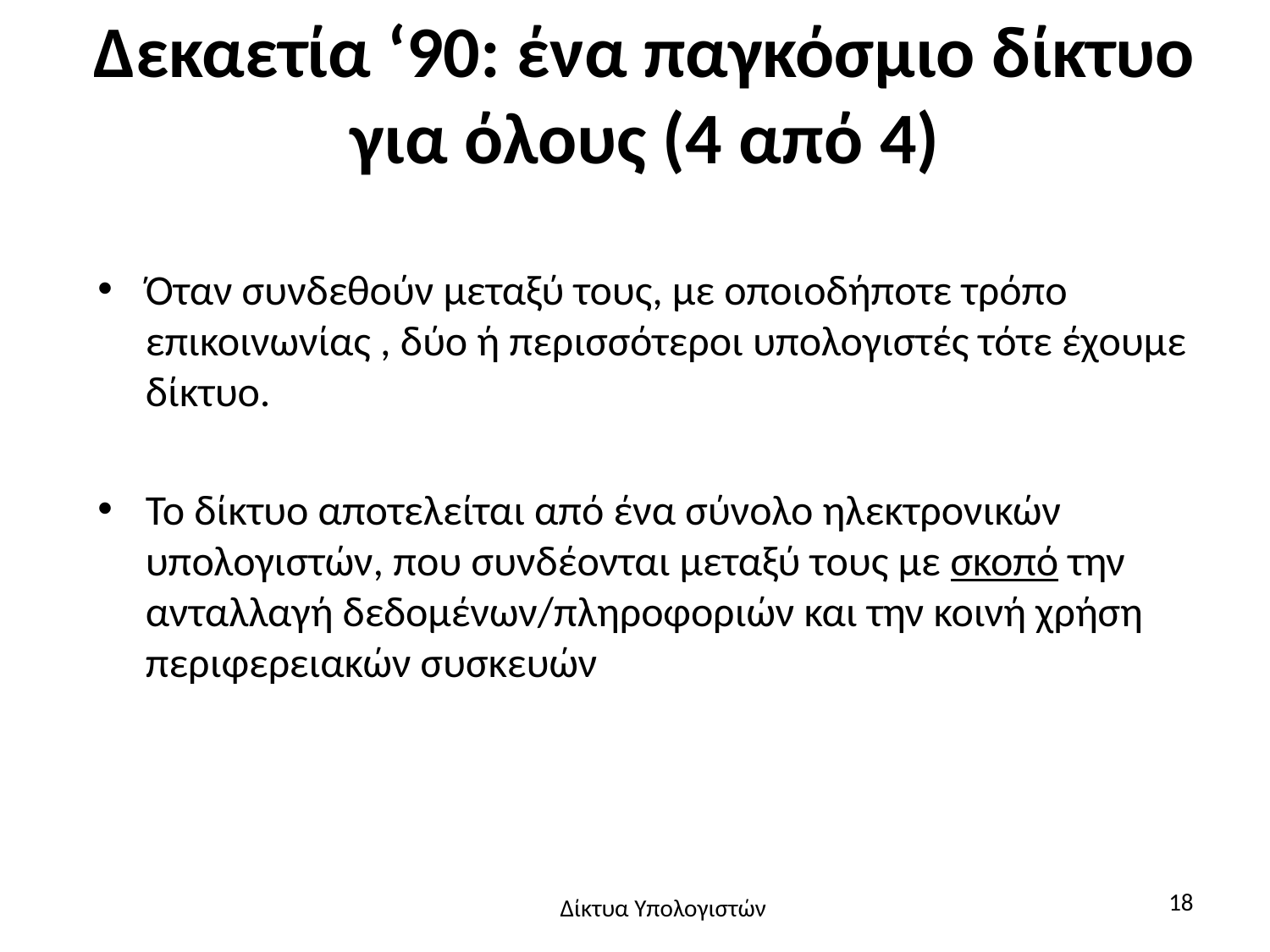

# Δεκαετία ‘90: ένα παγκόσμιο δίκτυο για όλους (4 από 4)
Όταν συνδεθούν μεταξύ τους, με οποιοδήποτε τρόπο επικοινωνίας , δύο ή περισσότεροι υπολογιστές τότε έχουμε δίκτυο.

Το δίκτυο αποτελείται από ένα σύνολο ηλεκτρονικών υπολογιστών, που συνδέονται μεταξύ τους με σκοπό την ανταλλαγή δεδομένων/πληροφοριών και την κοινή χρήση περιφερειακών συσκευών
18
Δίκτυα Υπολογιστών